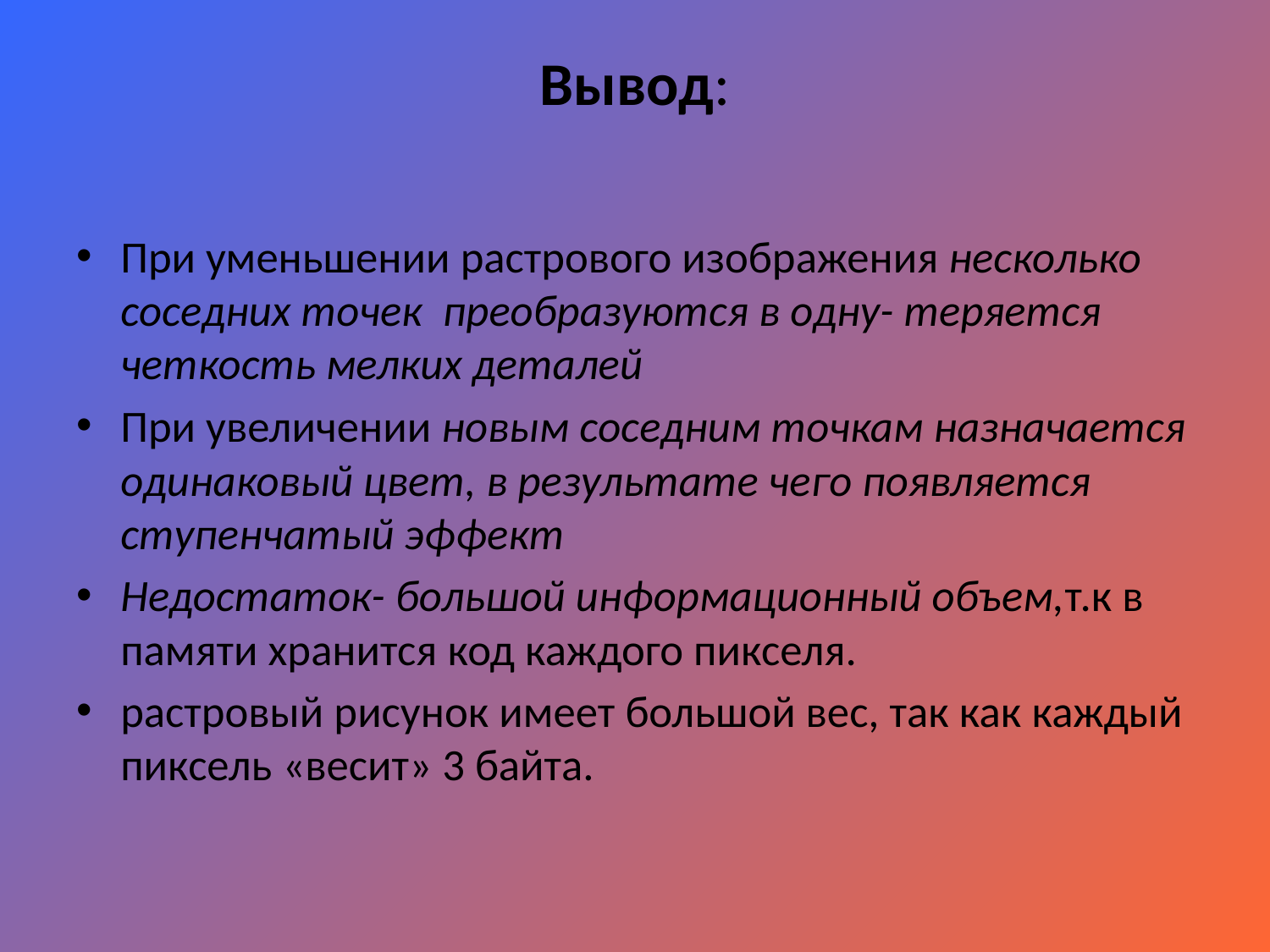

# Вывод:
При уменьшении растрового изображения несколько соседних точек  преобразуются в одну- теряется четкость мелких деталей
При увеличении новым соседним точкам назначается одинаковый цвет, в результате чего появляется ступенчатый эффект
Недостаток- большой информационный объем,т.к в памяти хранится код каждого пикселя.
растровый рисунок имеет большой вес, так как каждый пиксель «весит» 3 байта.